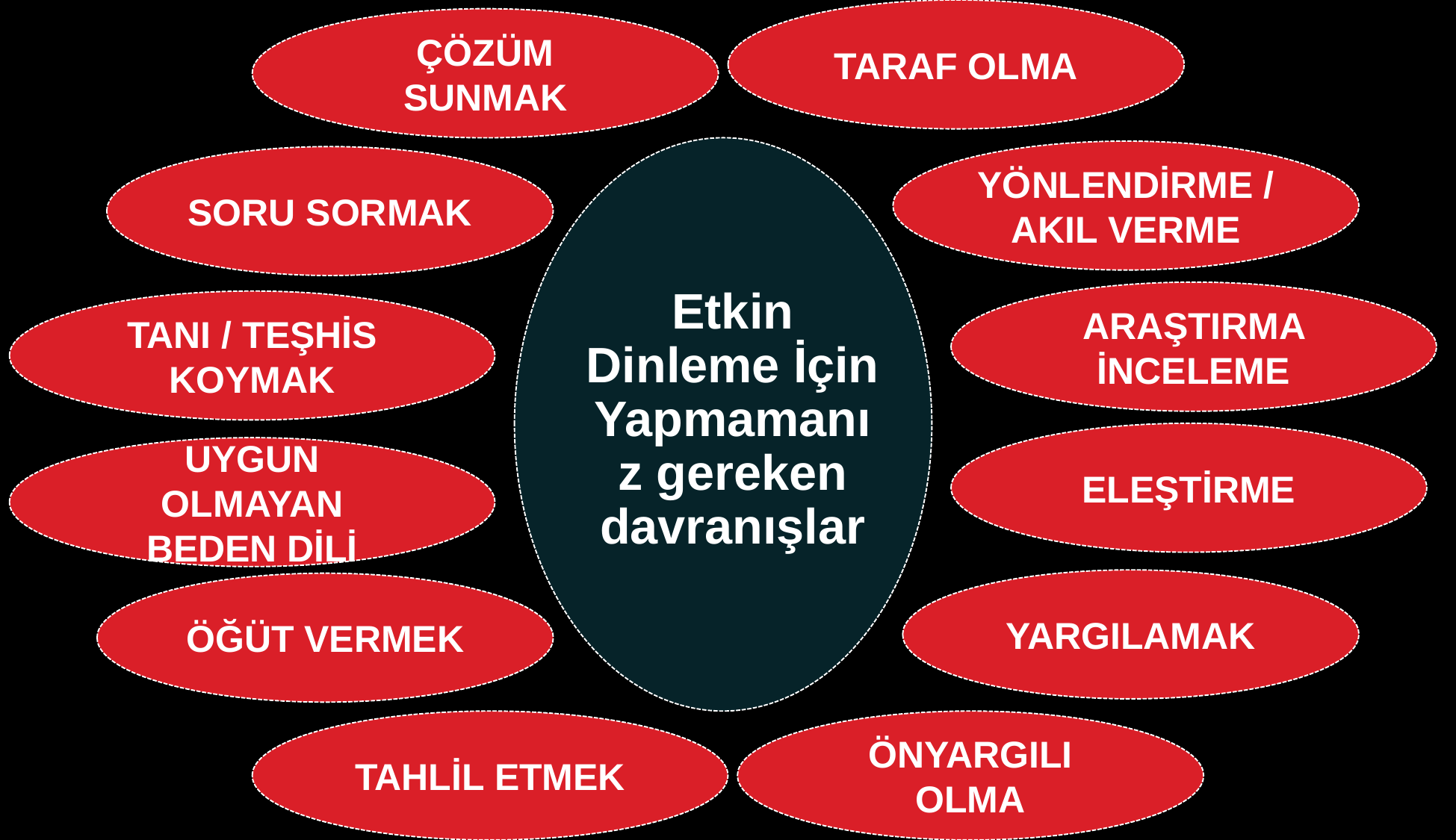

TARAF OLMA
ÇÖZÜM SUNMAK

Etkin Dinleme İçin Yapmamanız gereken davranışlar
YÖNLENDİRME / AKIL VERME
SORU SORMAK
ARAŞTIRMA İNCELEME
TANI / TEŞHİS KOYMAK
ELEŞTİRME
UYGUN OLMAYAN BEDEN DİLİ
YARGILAMAK
ÖĞÜT VERMEK
TAHLİL ETMEK
ÖNYARGILI OLMA